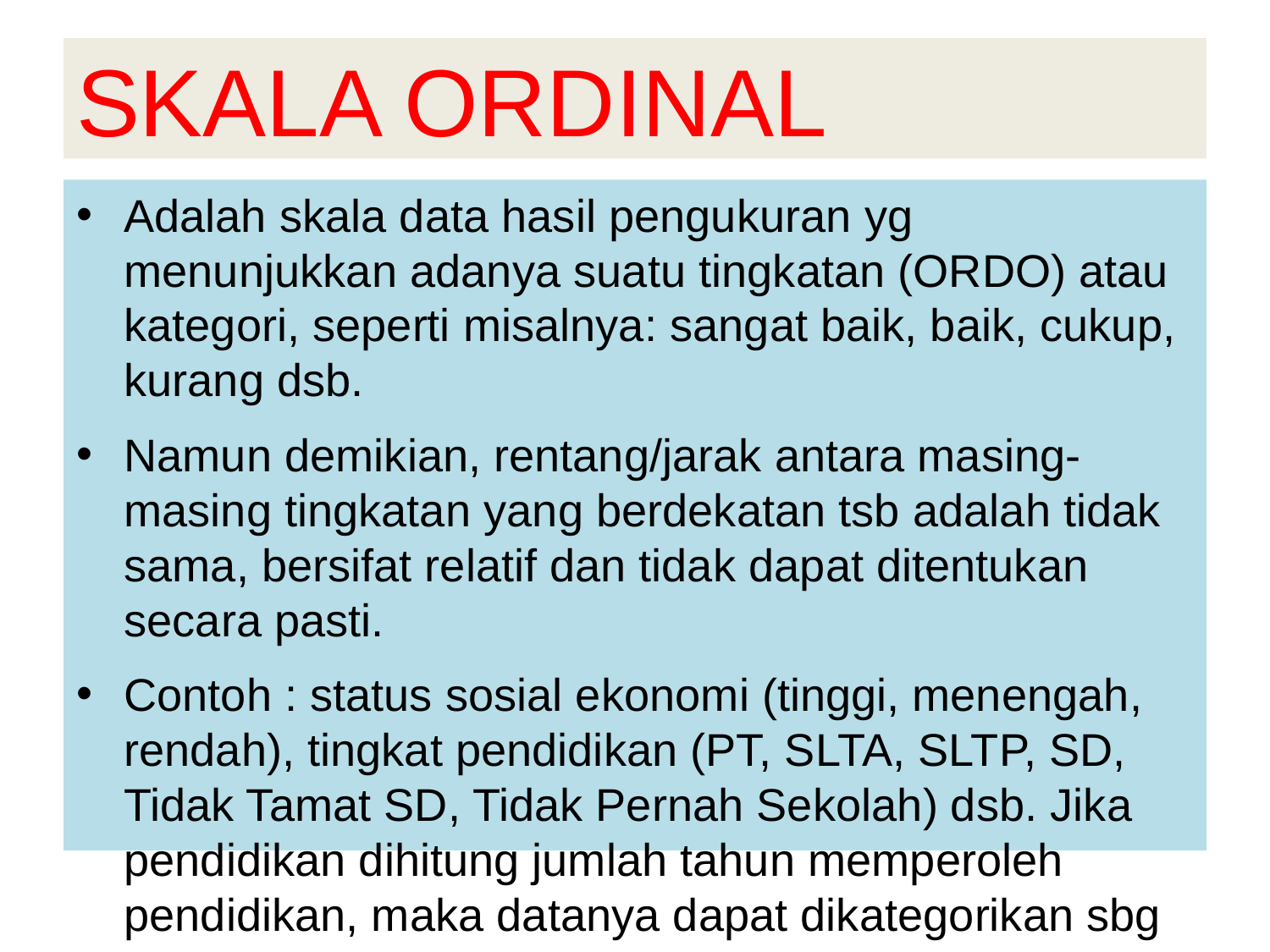

# SKALA ORDINAL
Adalah skala data hasil pengukuran yg menunjukkan adanya suatu tingkatan (ORDO) atau kategori, seperti misalnya: sangat baik, baik, cukup, kurang dsb.
Namun demikian, rentang/jarak antara masing-masing tingkatan yang berdekatan tsb adalah tidak sama, bersifat relatif dan tidak dapat ditentukan secara pasti.
Contoh : status sosial ekonomi (tinggi, menengah, rendah), tingkat pendidikan (PT, SLTA, SLTP, SD, Tidak Tamat SD, Tidak Pernah Sekolah) dsb. Jika pendidikan dihitung jumlah tahun memperoleh pendidikan, maka datanya dapat dikategorikan sbg data interval).